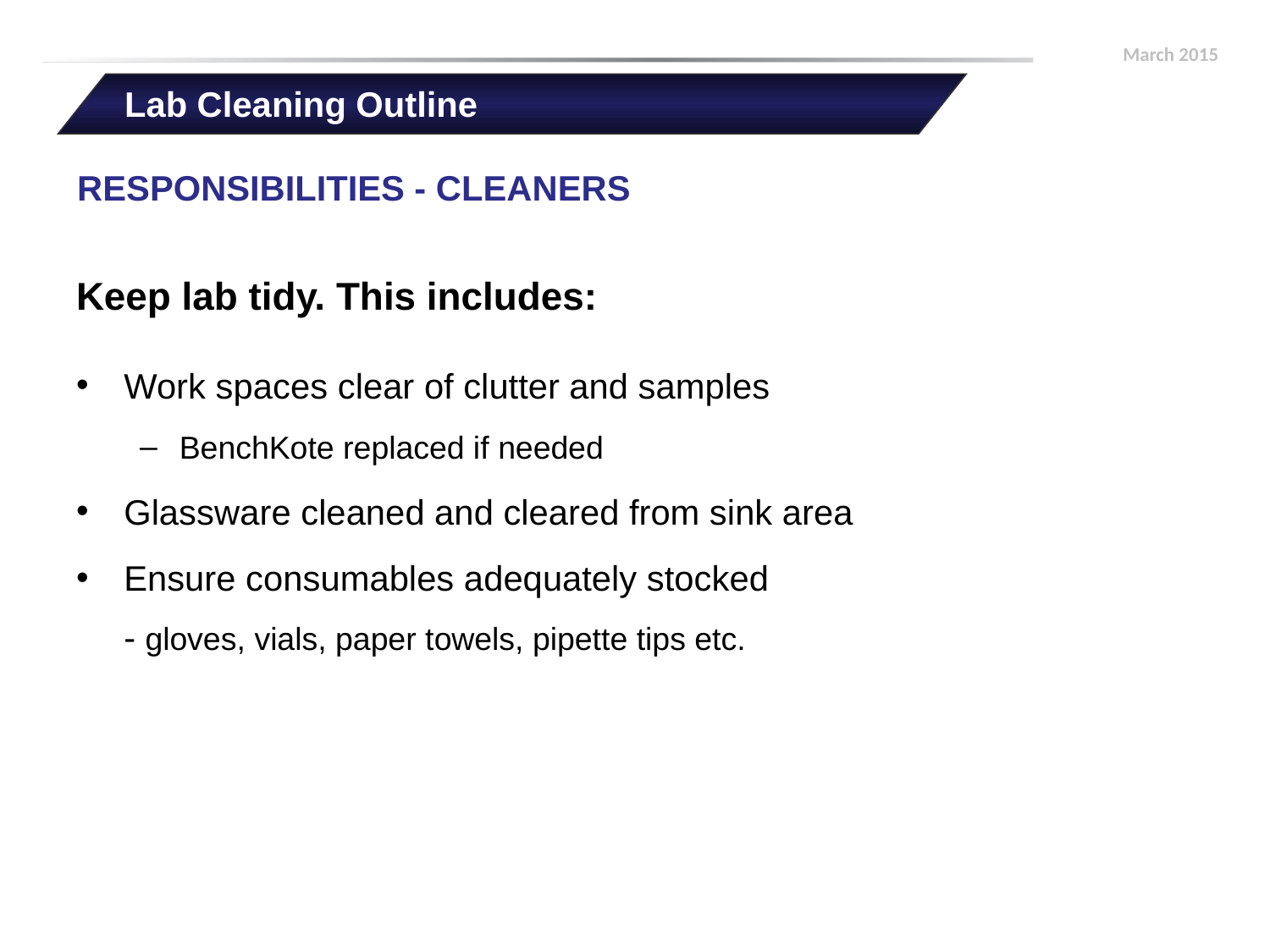

Lab Cleaning Outline
Responsibilities - Cleaners
Keep lab tidy. This includes:
Work spaces clear of clutter and samples
BenchKote replaced if needed
Glassware cleaned and cleared from sink area
Ensure consumables adequately stocked
- gloves, vials, paper towels, pipette tips etc.